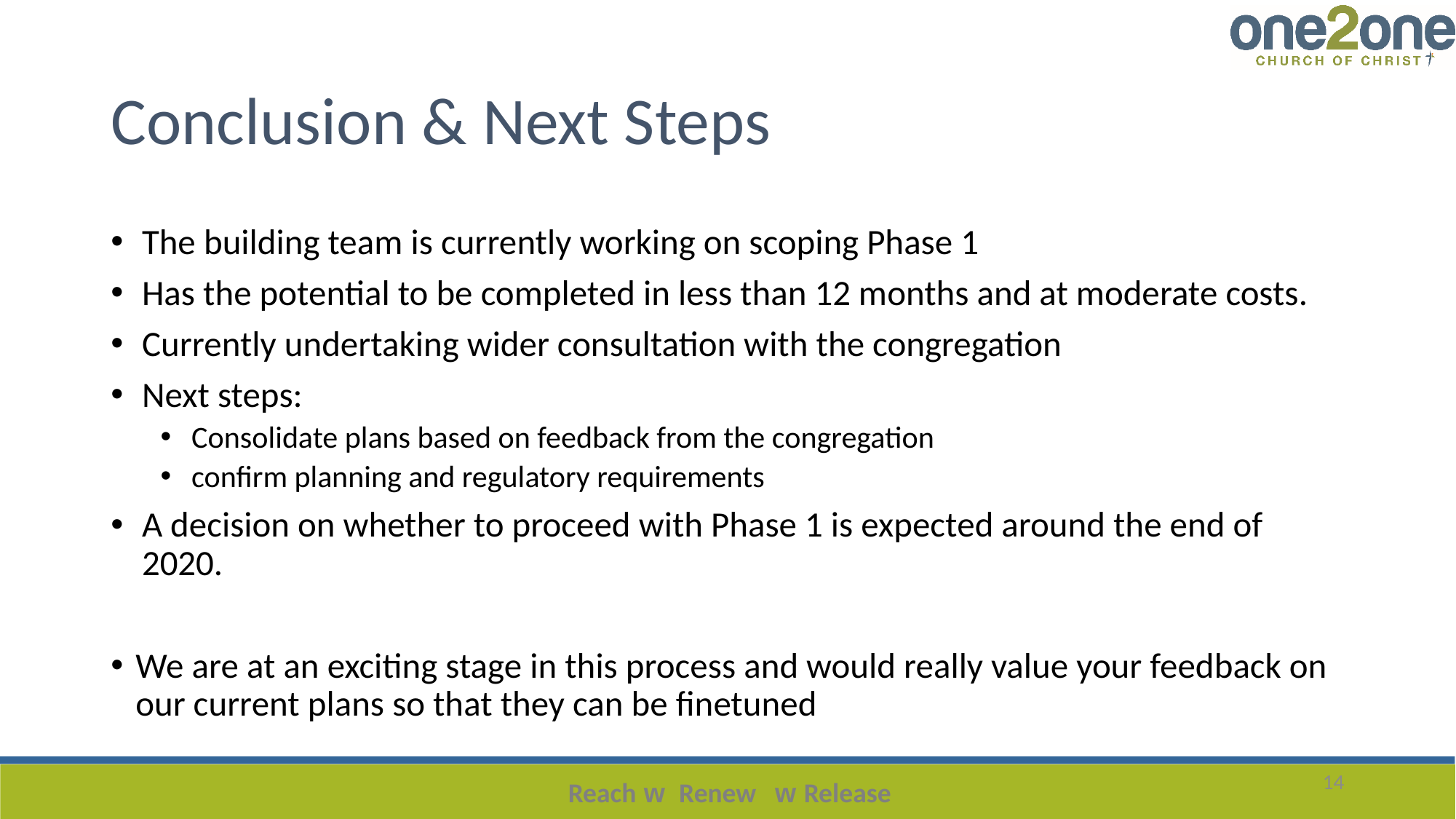

# Conclusion & Next Steps
The building team is currently working on scoping Phase 1
Has the potential to be completed in less than 12 months and at moderate costs.
Currently undertaking wider consultation with the congregation
Next steps:
Consolidate plans based on feedback from the congregation
confirm planning and regulatory requirements
A decision on whether to proceed with Phase 1 is expected around the end of 2020.

We are at an exciting stage in this process and would really value your feedback on our current plans so that they can be finetuned
14